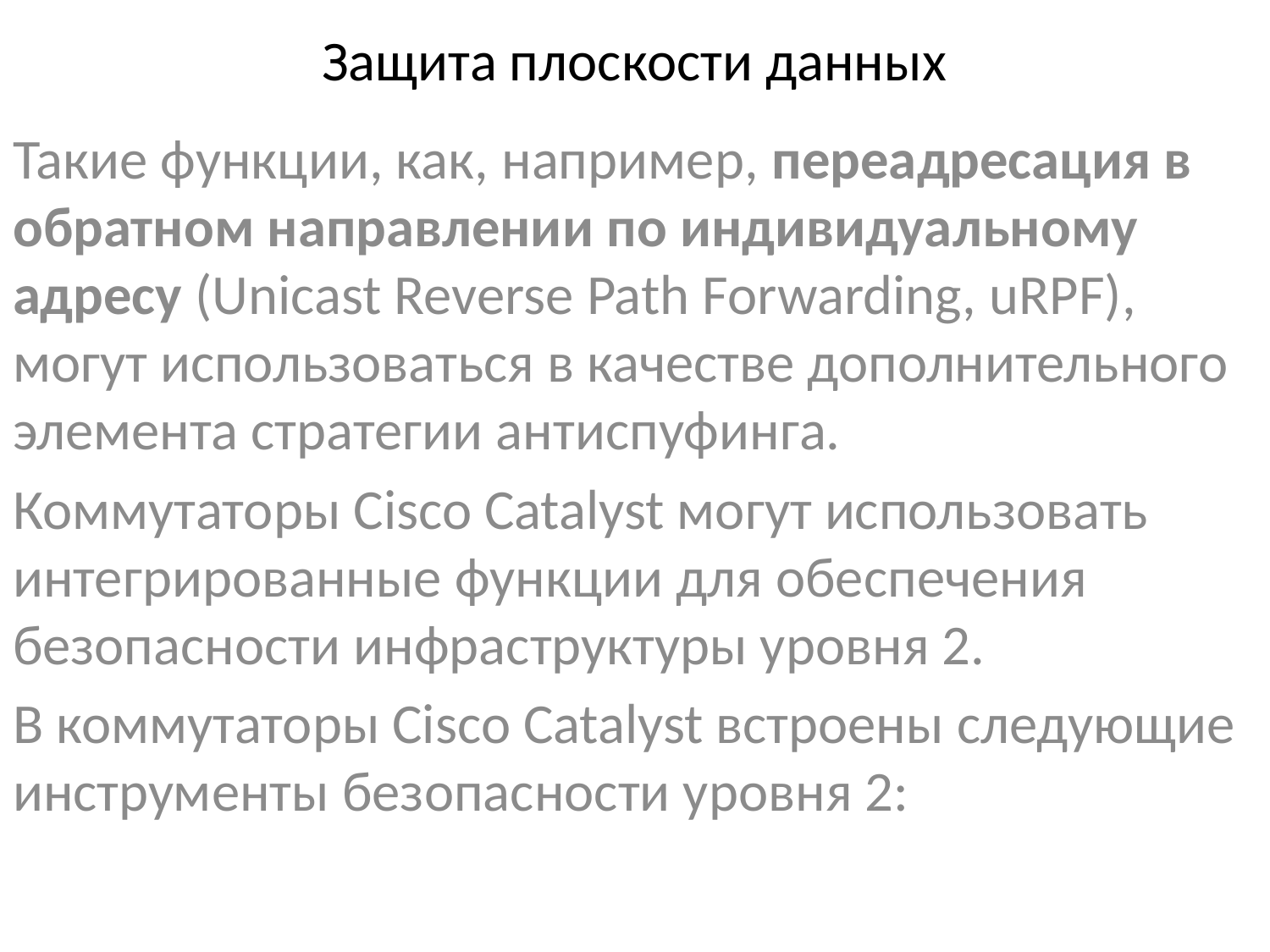

# Защита плоскости данных
Такие функции, как, например, переадресация в обратном направлении по индивидуальному адресу (Unicast Reverse Path Forwarding, uRPF), могут использоваться в качестве дополнительного элемента стратегии антиспуфинга.
Коммутаторы Cisco Catalyst могут использовать интегрированные функции для обеспечения безопасности инфраструктуры уровня 2.
В коммутаторы Cisco Catalyst встроены следующие инструменты безопасности уровня 2: